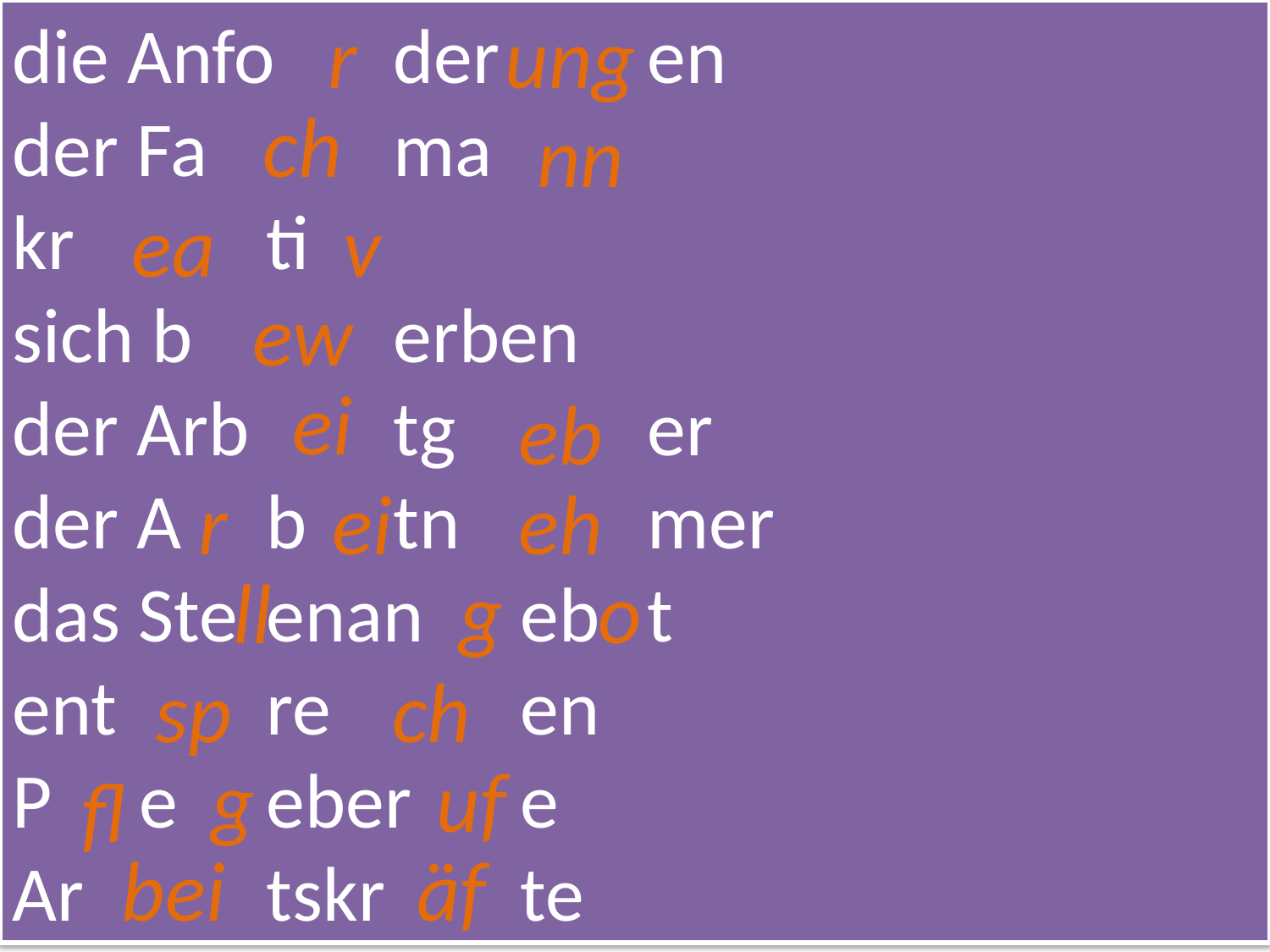

die Anfo	der		en
der Fa		ma
kr		ti
sich b		erben
der Arb		tg		er
der A	b	tn		mer
das Ste	enan	eb	t
ent		re		en
P	e	eber	e
Ar		tskr		te
r
ung
ch
nn
ea
v
ew
ei
eb
r
ei
eh
ll
g
o
sp
ch
g
uf
fl
bei
äf